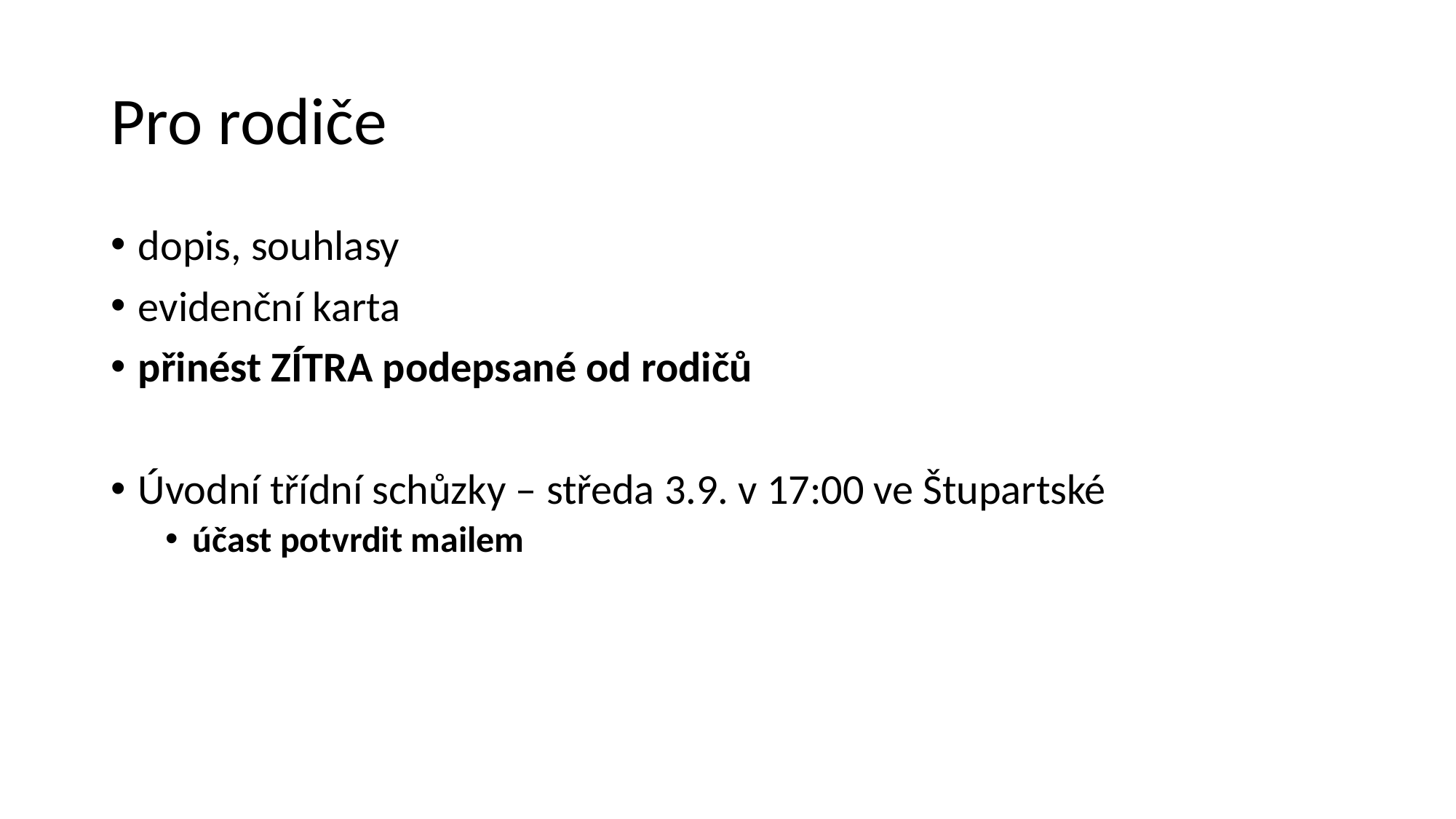

# Pro rodiče
dopis, souhlasy
evidenční karta
přinést ZÍTRA podepsané od rodičů

Úvodní třídní schůzky – středa 3.9. v 17:00 ve Štupartské
účast potvrdit mailem